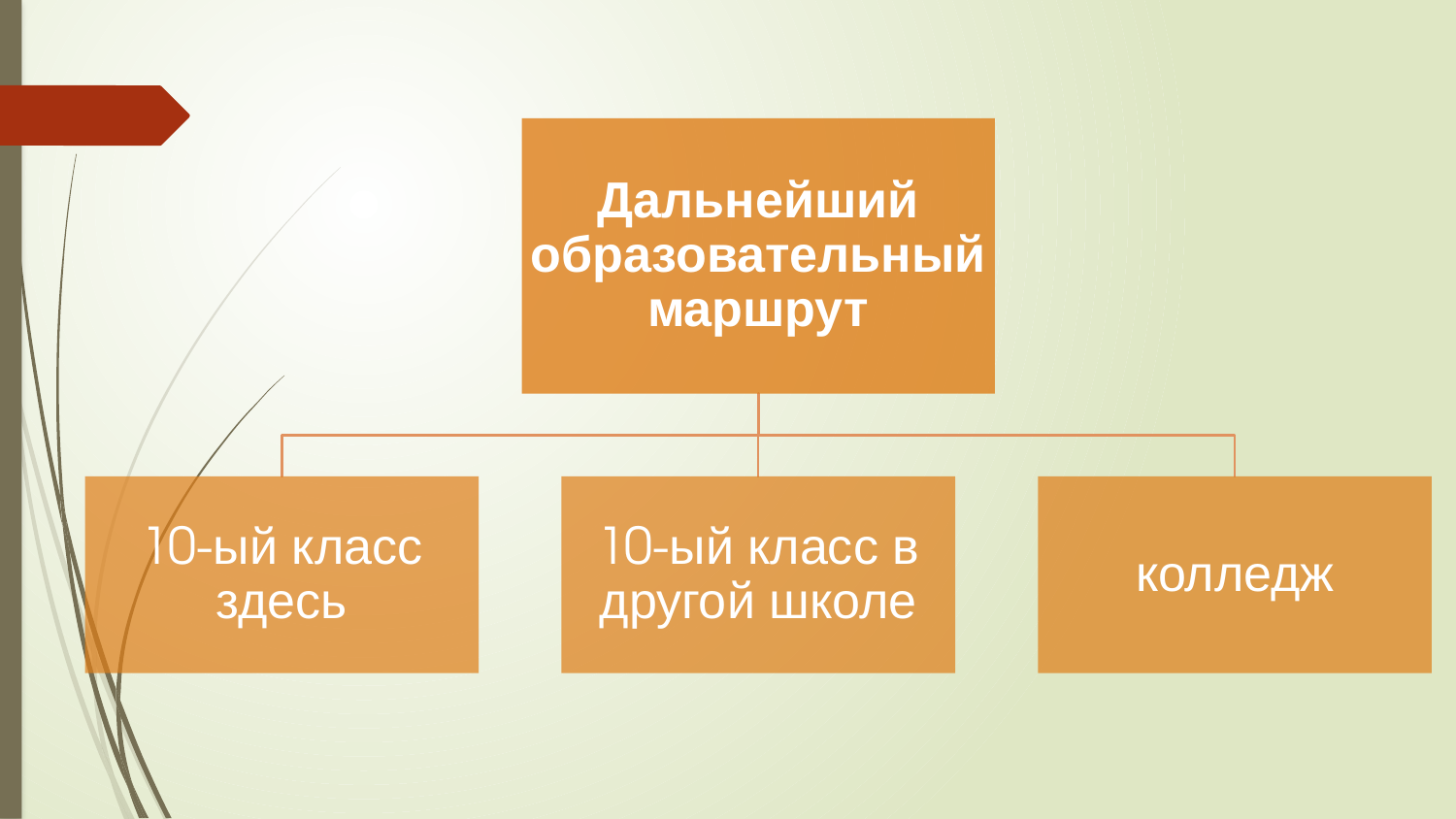

Дальнейший образовательный маршрут
10-ый класс здесь
10-ый класс в другой школе
колледж